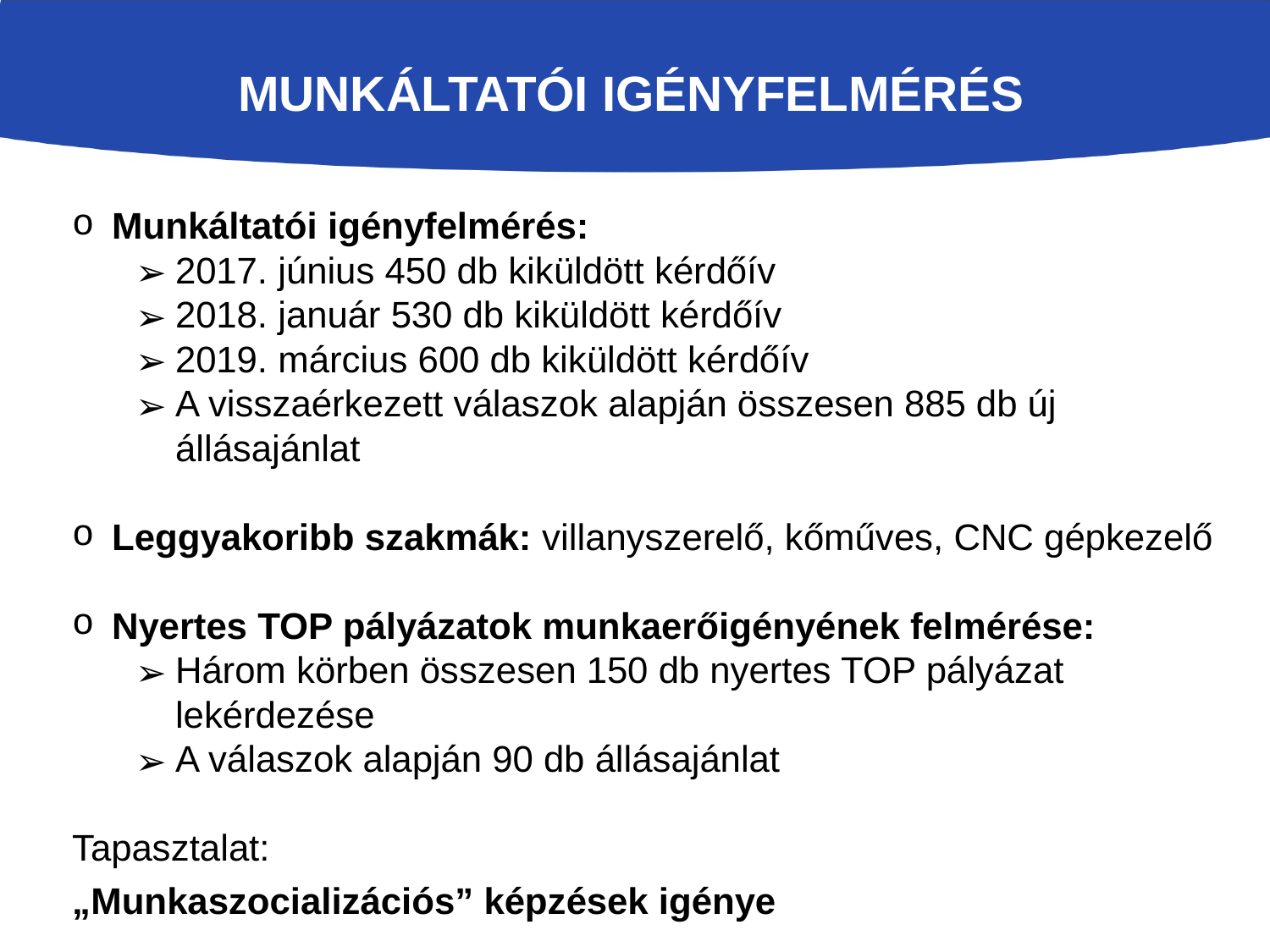

# MUNKÁLTATÓI IGÉNYFELMÉRÉS

Munkáltatói igényfelmérés:
2017. június 450 db kiküldött kérdőív
2018. január 530 db kiküldött kérdőív
2019. március 600 db kiküldött kérdőív
A visszaérkezett válaszok alapján összesen 885 db új állásajánlat

Leggyakoribb szakmák: villanyszerelő, kőműves, CNC gépkezelő

Nyertes TOP pályázatok munkaerőigényének felmérése:
Három körben összesen 150 db nyertes TOP pályázat lekérdezése
A válaszok alapján 90 db állásajánlat

Tapasztalat:
„Munkaszocializációs” képzések igénye